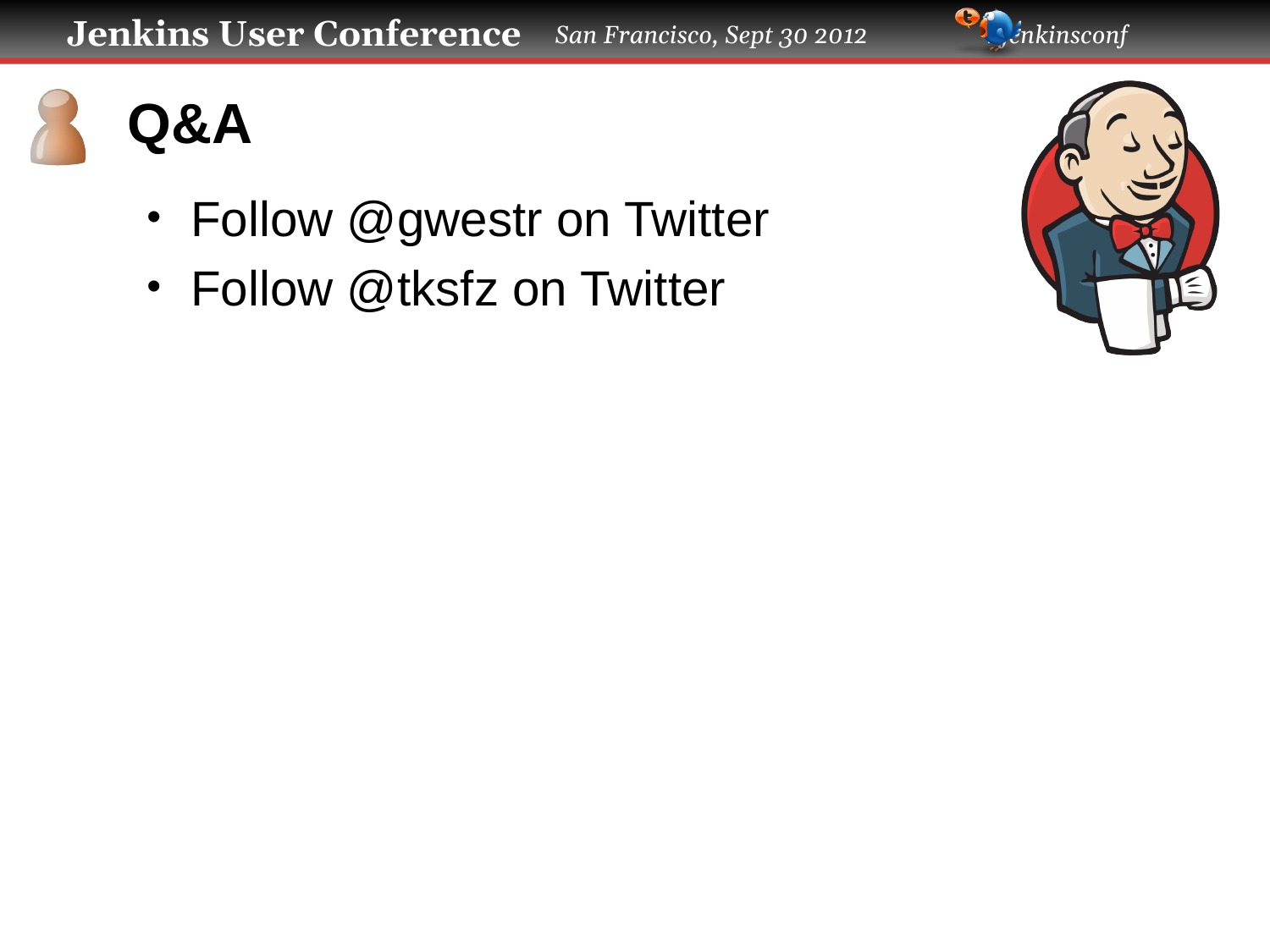

# Q&A
Follow @gwestr on Twitter
Follow @tksfz on Twitter